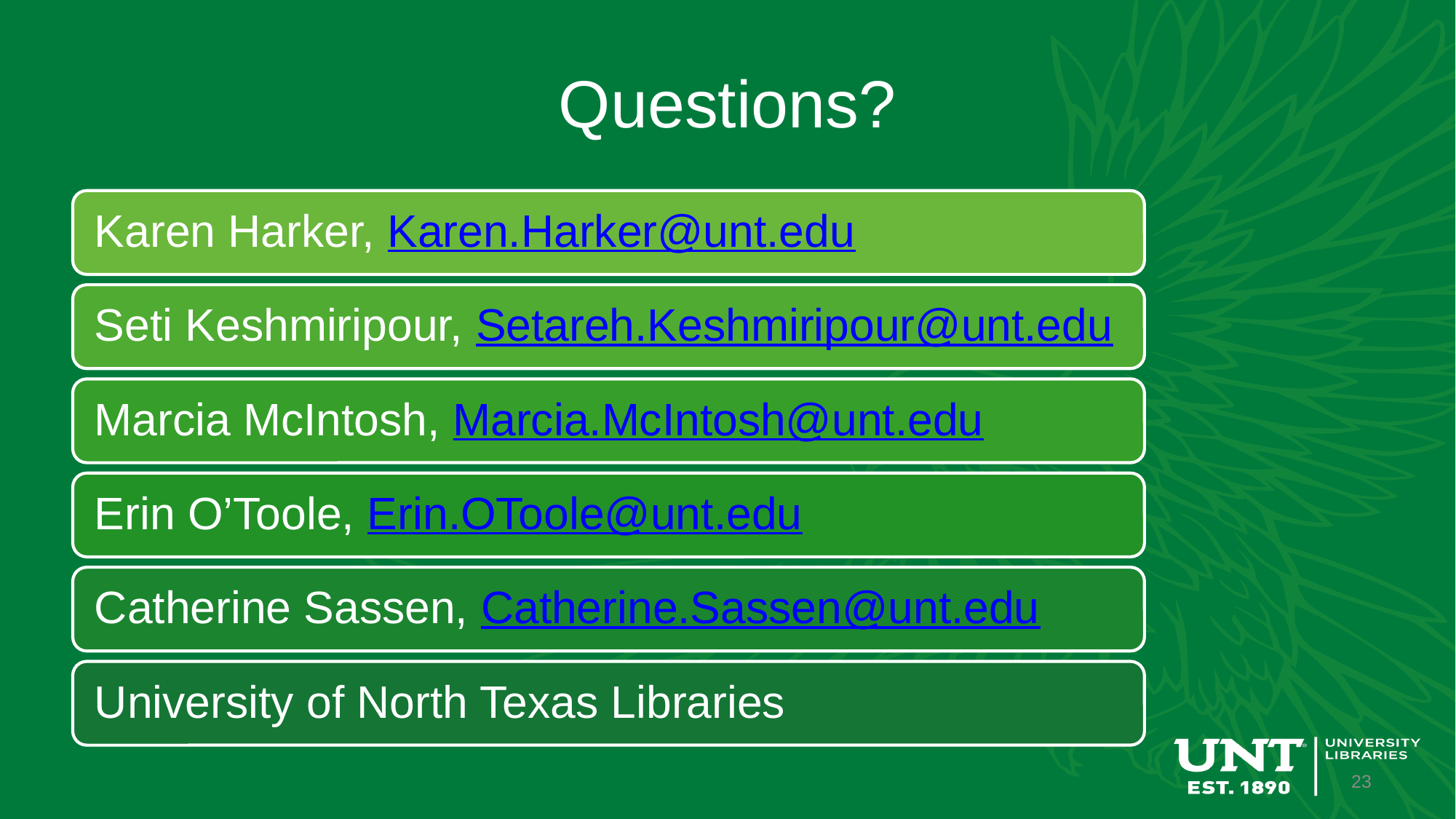

# Questions?
Karen Harker, Karen.Harker@unt.edu
Seti Keshmiripour, Setareh.Keshmiripour@unt.edu
Marcia McIntosh, Marcia.McIntosh@unt.edu
Erin O’Toole, Erin.OToole@unt.edu
Catherine Sassen, Catherine.Sassen@unt.edu
University of North Texas Libraries
23